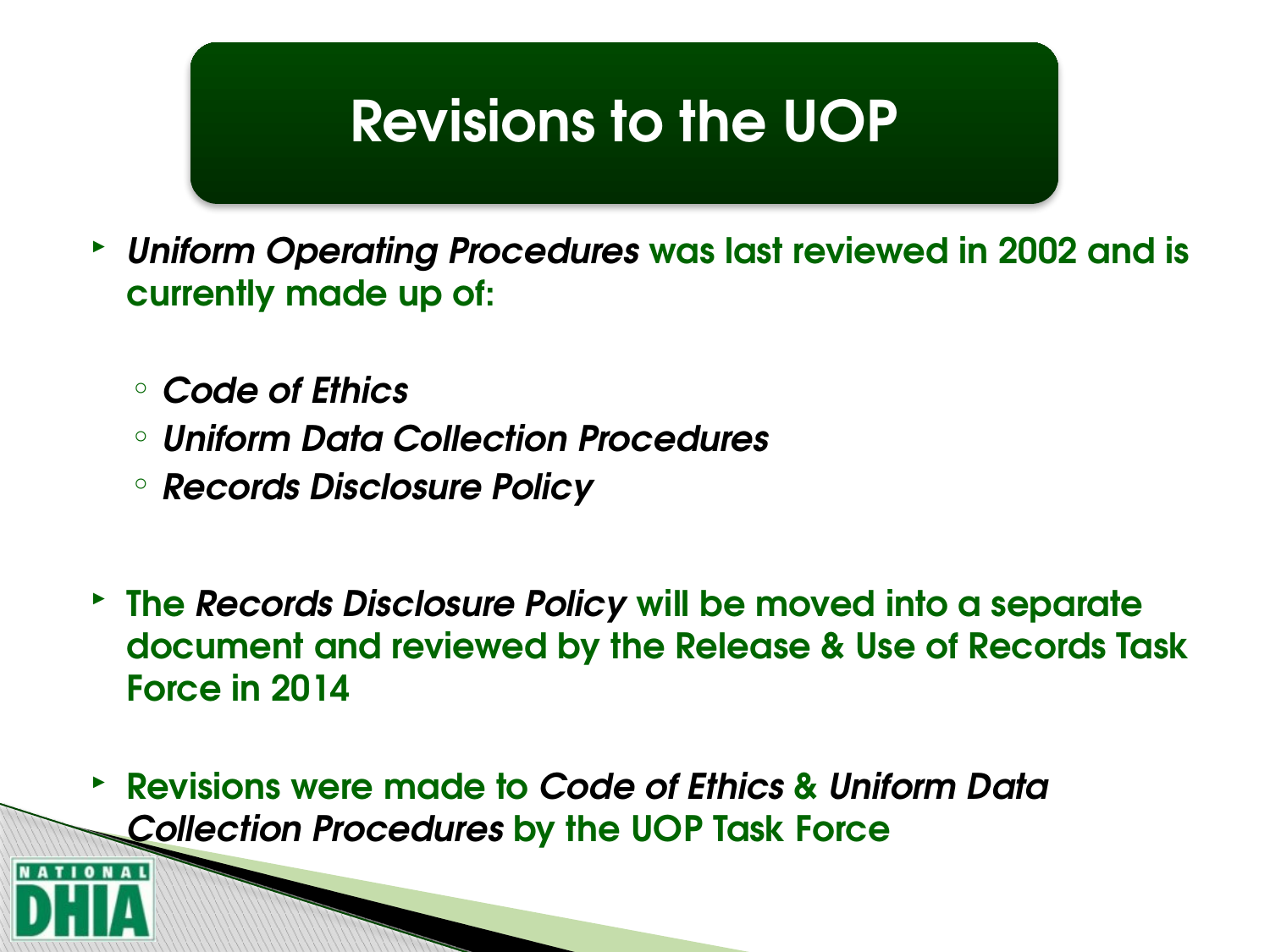

Revisions to the UOP
Uniform Operating Procedures was last reviewed in 2002 and is currently made up of:

Code of Ethics
Uniform Data Collection Procedures
Records Disclosure Policy

The Records Disclosure Policy will be moved into a separate document and reviewed by the Release & Use of Records Task Force in 2014

Revisions were made to Code of Ethics & Uniform Data Collection Procedures by the UOP Task Force